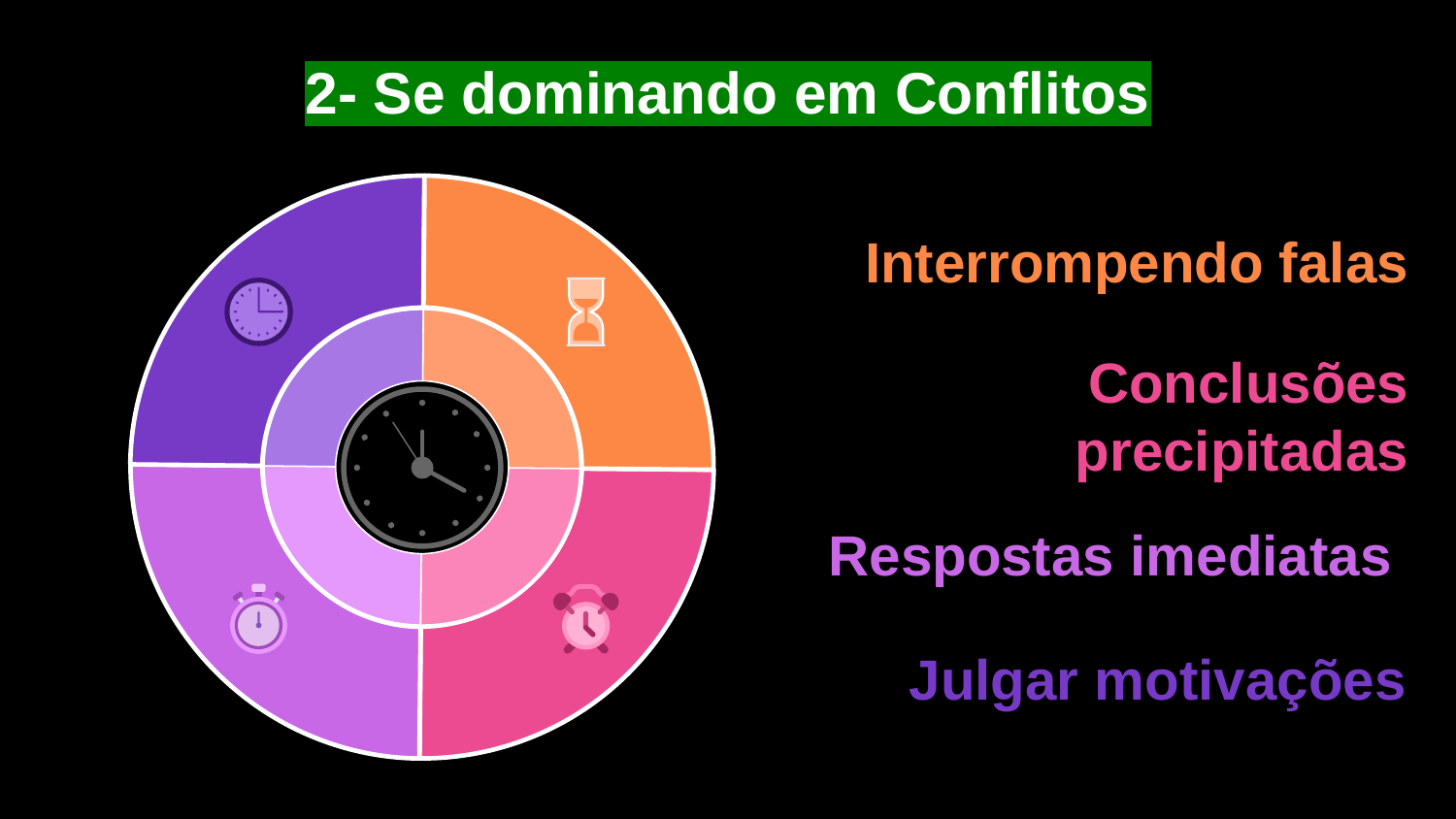

# 2- Se dominando em Conflitos

Interrompendo falas

Conclusões precipitadas

Respostas imediatas

Julgar motivações